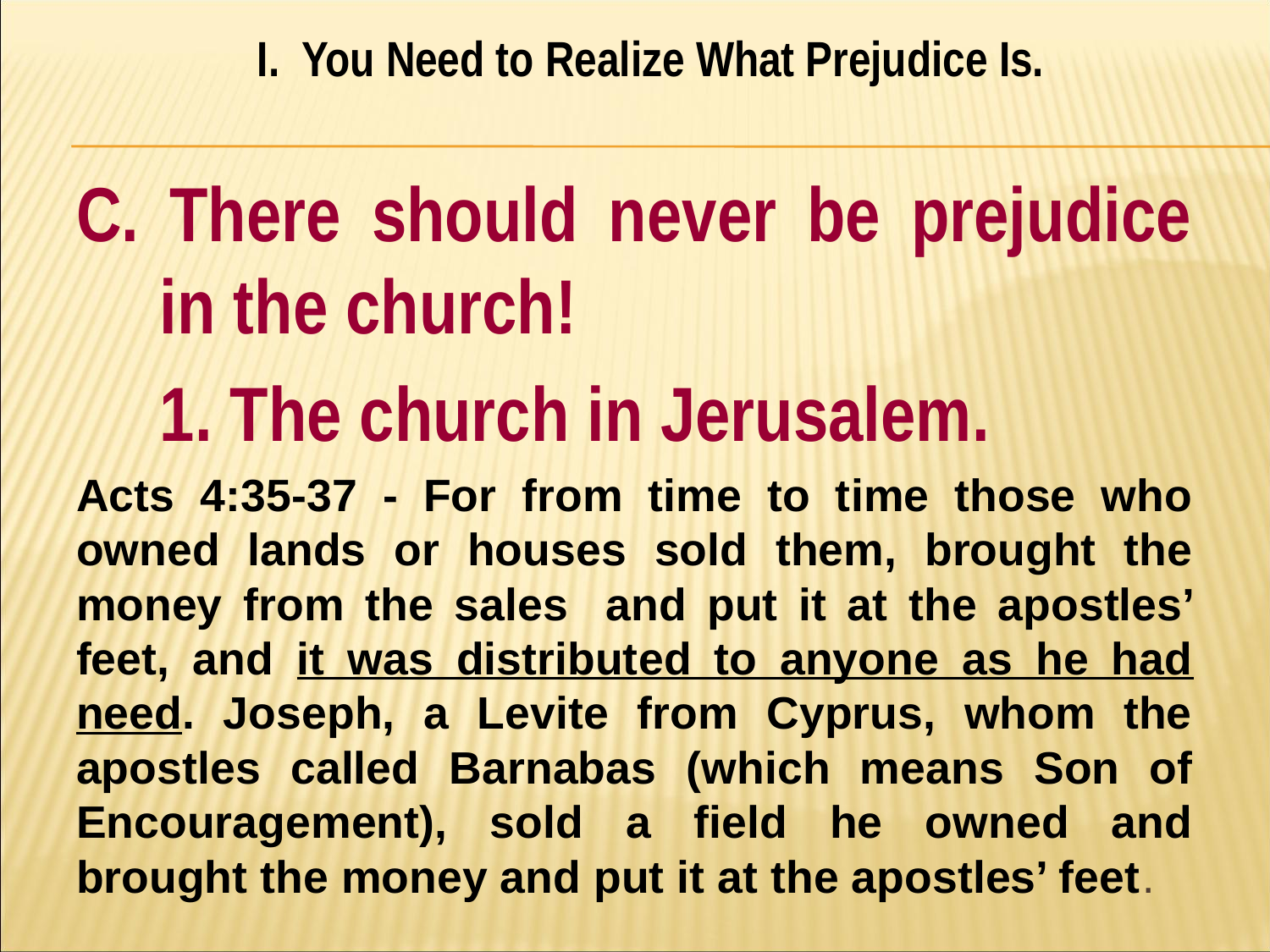

I.  You Need to Realize What Prejudice Is.
#
C. There should never be prejudice in the church!
	1. The church in Jerusalem.
Acts 4:35-37 - For from time to time those who owned lands or houses sold them, brought the money from the sales  and put it at the apostles’ feet, and it was distributed to anyone as he had need. Joseph, a Levite from Cyprus, whom the apostles called Barnabas (which means Son of Encouragement), sold a field he owned and brought the money and put it at the apostles’ feet.